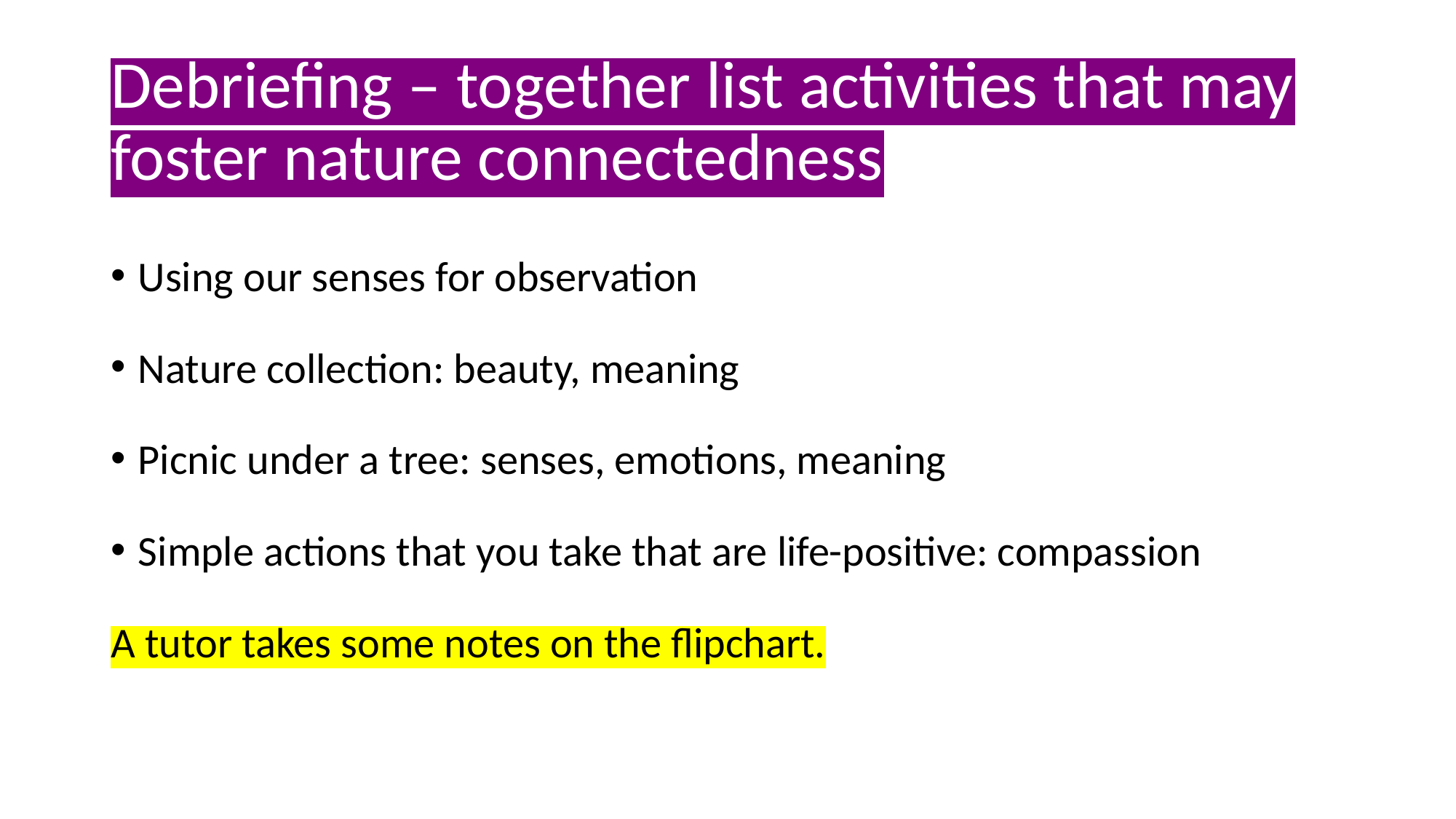

# Debriefing – together list activities that may foster nature connectedness
Using our senses for observation
Nature collection: beauty, meaning
Picnic under a tree: senses, emotions, meaning
Simple actions that you take that are life-positive: compassion
A tutor takes some notes on the flipchart.